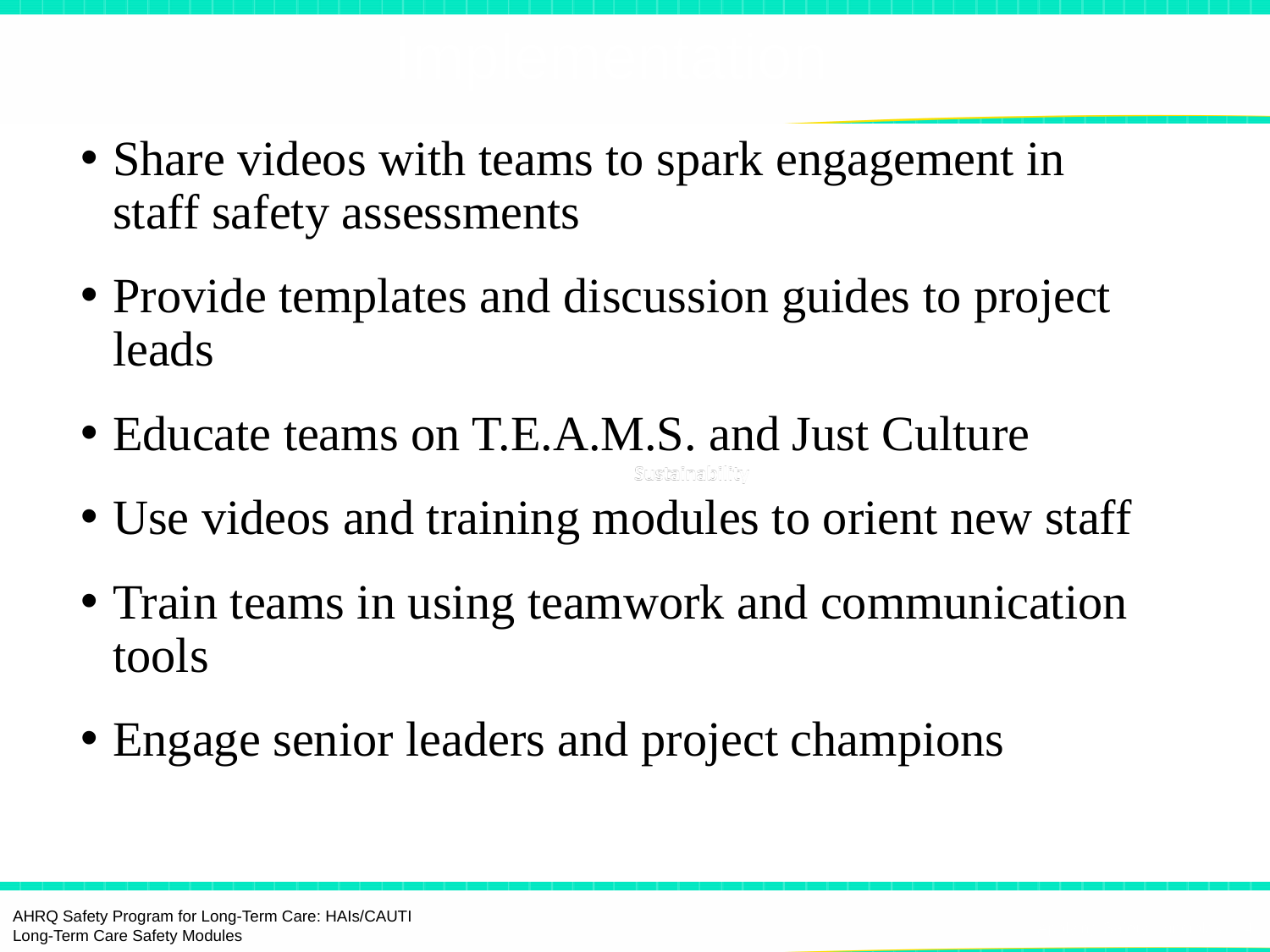

# Implementation
Share videos with teams to spark engagement in staff safety assessments
Provide templates and discussion guides to project leads
Educate teams on T.E.A.M.S. and Just Culture
Use videos and training modules to orient new staff
Train teams in using teamwork and communication tools
Engage senior leaders and project champions

AHRQ Safety Program for Long-Term Care: HAIs/CAUTI
Long-Term Care Safety Modules